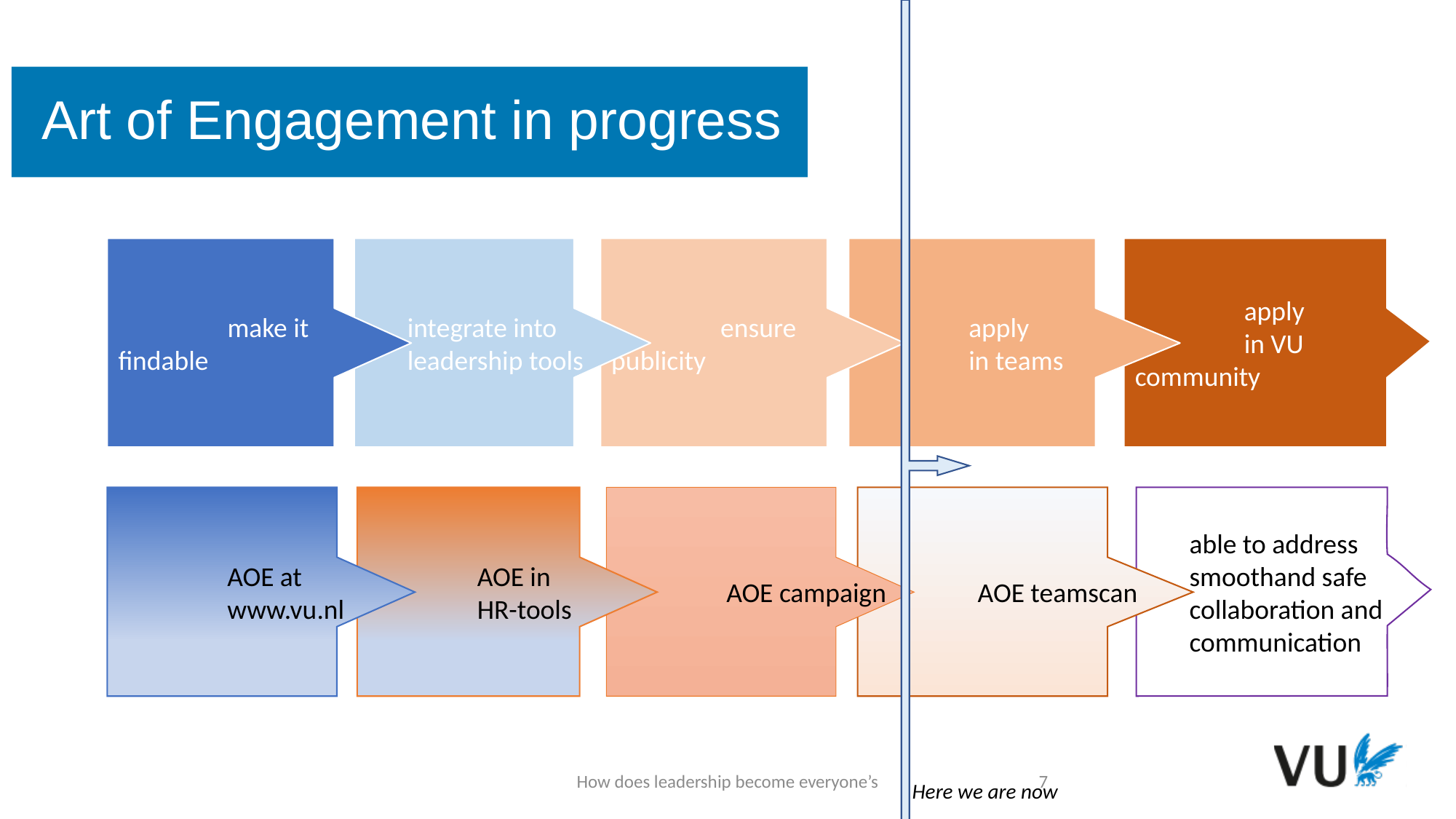

Art of Engagement in progress

	make it findable
integrate into leadership tools
	ensure publicity
	apply
	in teams
	apply
	in VU community
	AOE at
	www.vu.nl
	AOE in
	HR-tools
	AOE campaign

	AOE teamscan

able to address
smoothand safe collaboration and communication
How does leadership become everyone’s
7
Here we are now